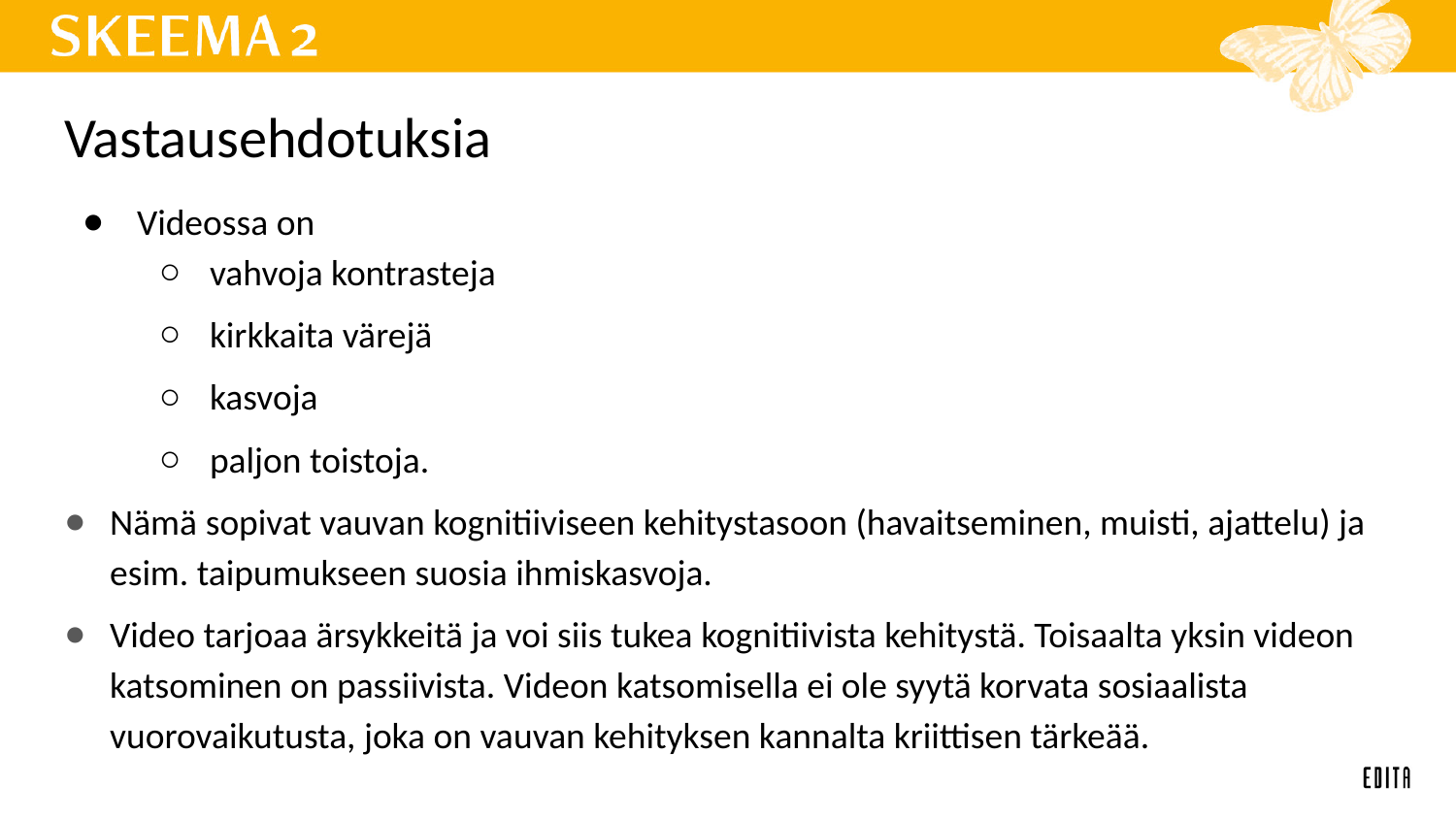

# Vastausehdotuksia
Videossa on
vahvoja kontrasteja
kirkkaita värejä
kasvoja
paljon toistoja.
Nämä sopivat vauvan kognitiiviseen kehitystasoon (havaitseminen, muisti, ajattelu) ja esim. taipumukseen suosia ihmiskasvoja.
Video tarjoaa ärsykkeitä ja voi siis tukea kognitiivista kehitystä. Toisaalta yksin videon katsominen on passiivista. Videon katsomisella ei ole syytä korvata sosiaalista vuorovaikutusta, joka on vauvan kehityksen kannalta kriittisen tärkeää.